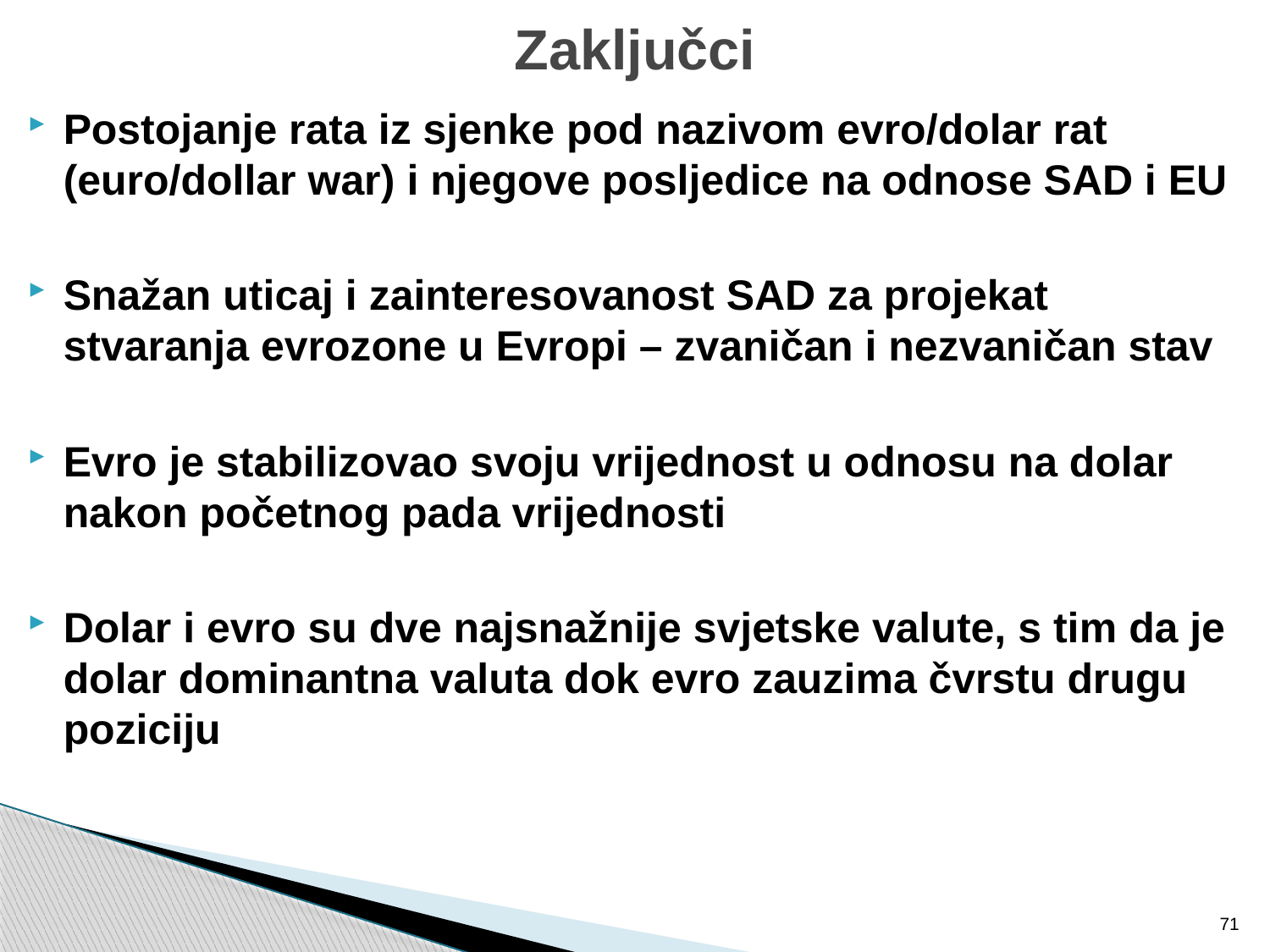

# Zaključci
Postojanje rata iz sjenke pod nazivom evro/dolar rat (euro/dollar war) i njegove posljedice na odnose SAD i EU

Snažan uticaj i zainteresovanost SAD za projekat stvaranja evrozone u Evropi – zvaničan i nezvaničan stav

Evro je stabilizovao svoju vrijednost u odnosu na dolar nakon početnog pada vrijednosti

Dolar i evro su dve najsnažnije svjetske valute, s tim da je dolar dominantna valuta dok evro zauzima čvrstu drugu poziciju
71